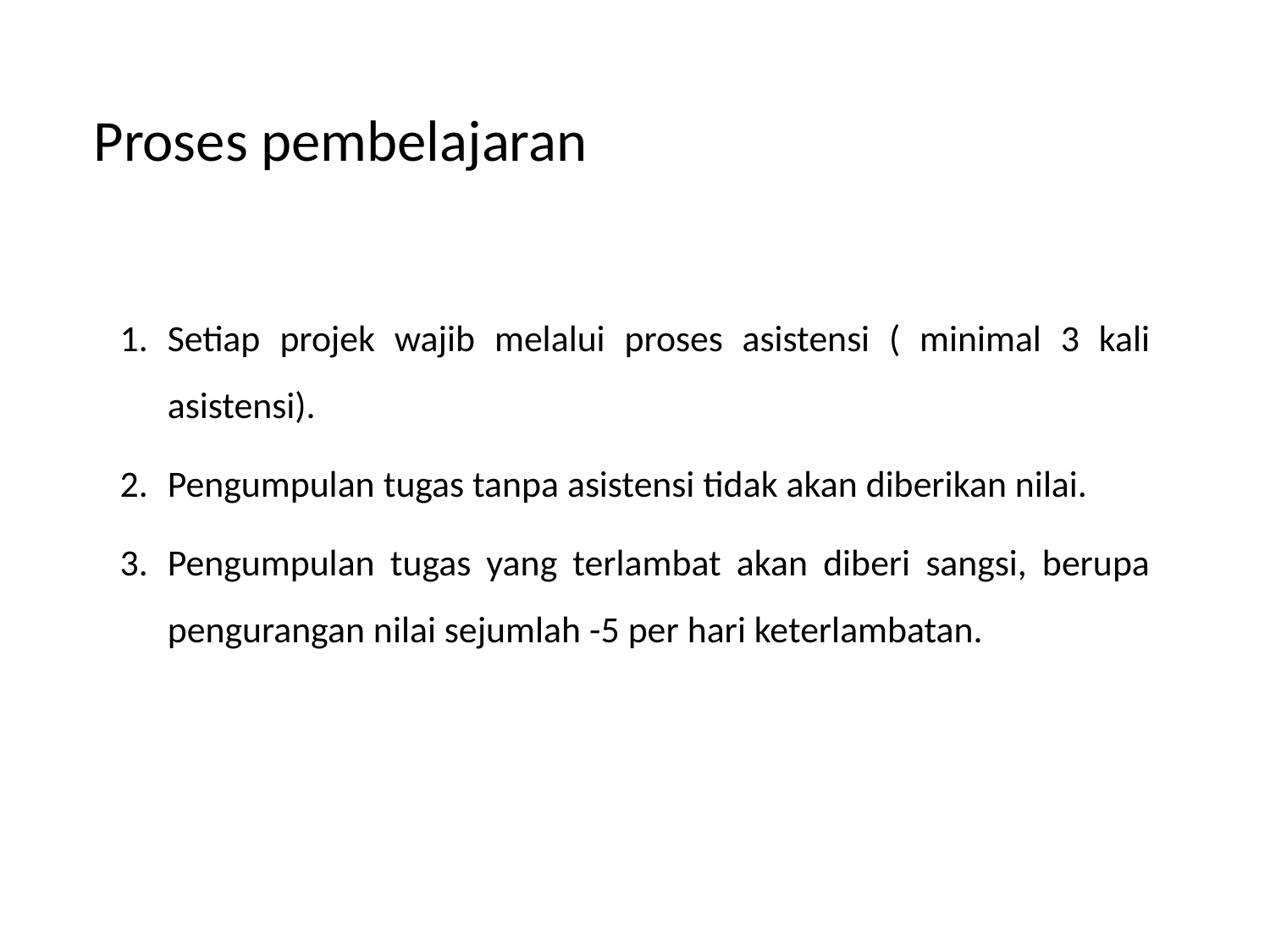

# Proses pembelajaran
Setiap projek wajib melalui proses asistensi ( minimal 3 kali asistensi).
Pengumpulan tugas tanpa asistensi tidak akan diberikan nilai.
Pengumpulan tugas yang terlambat akan diberi sangsi, berupa pengurangan nilai sejumlah -5 per hari keterlambatan.